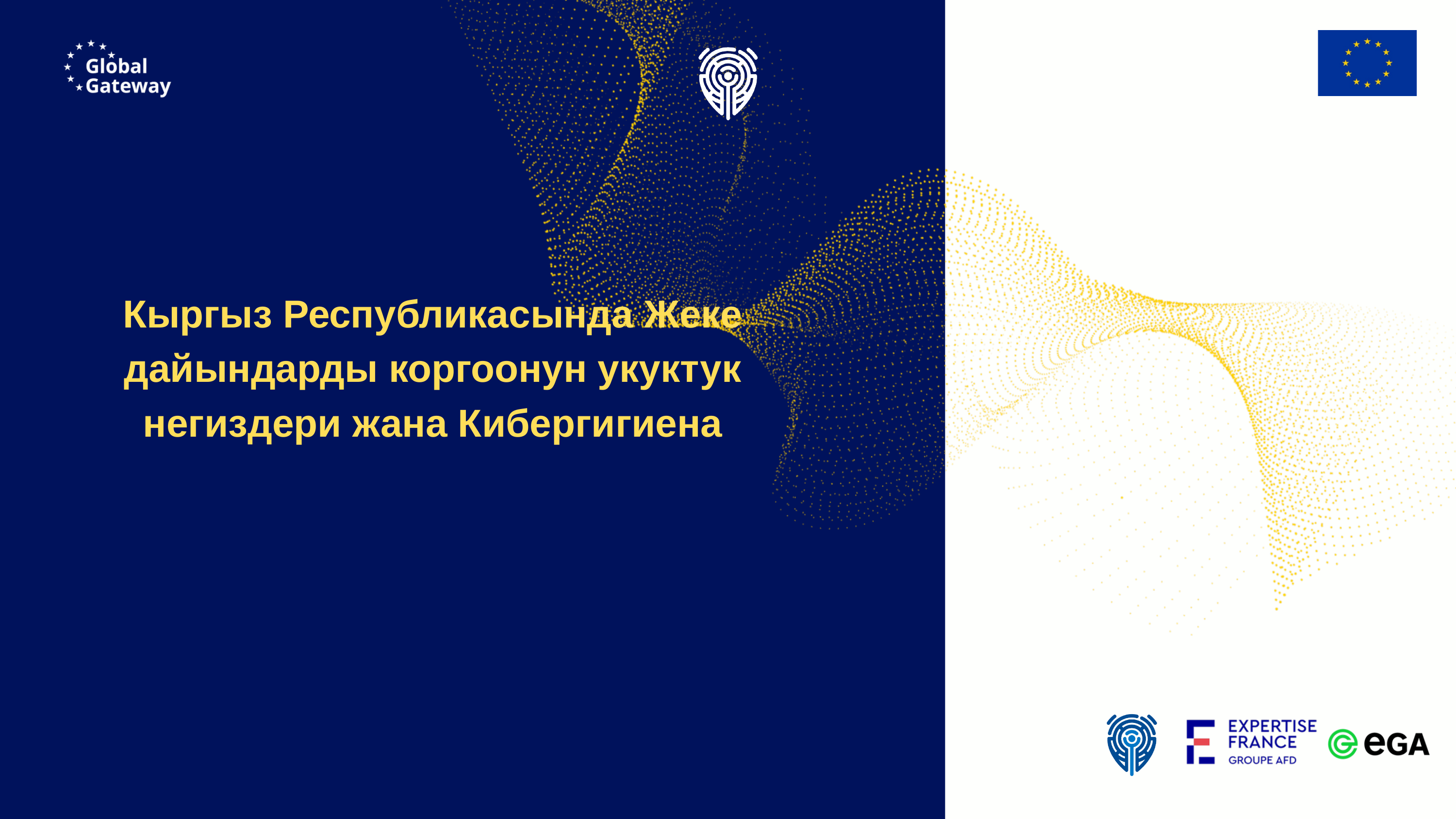

Кыргыз Республикасында Жеке дайындарды коргоонун укуктук негиздери жана Кибергигиена